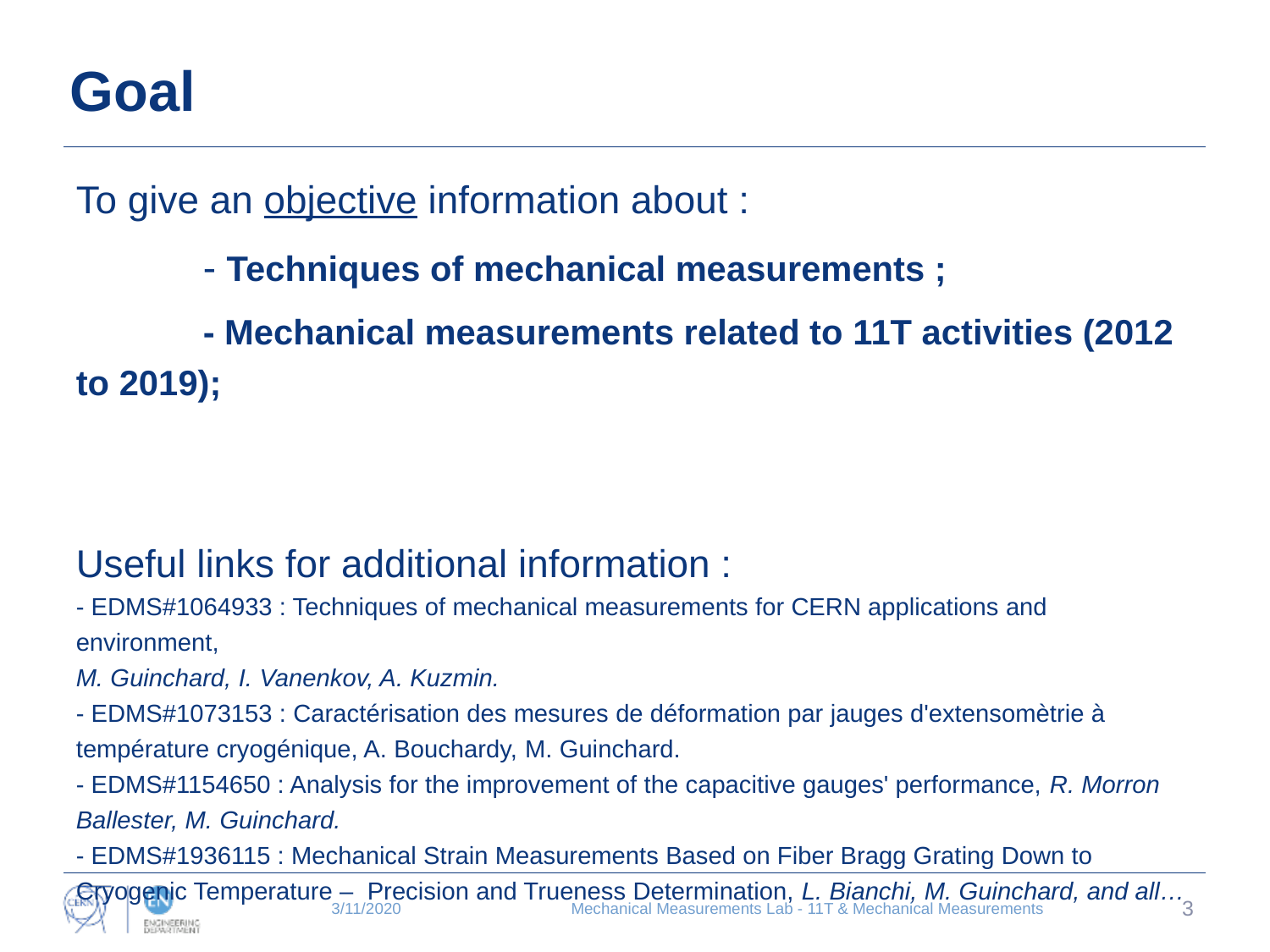

# Goal
To give an objective information about :
	- Techniques of mechanical measurements ;
	- Mechanical measurements related to 11T activities (2012 to 2019);

Useful links for additional information :
- EDMS#1064933 : Techniques of mechanical measurements for CERN applications and environment,
M. Guinchard, I. Vanenkov, A. Kuzmin.
- EDMS#1073153 : Caractérisation des mesures de déformation par jauges d'extensomètrie à température cryogénique, A. Bouchardy, M. Guinchard.
- EDMS#1154650 : Analysis for the improvement of the capacitive gauges' performance, R. Morron Ballester, M. Guinchard.
- EDMS#1936115 : Mechanical Strain Measurements Based on Fiber Bragg Grating Down to Cryogenic Temperature –  Precision and Trueness Determination, L. Bianchi, M. Guinchard, and all…

3/11/2020
Mechanical Measurements Lab - 11T & Mechanical Measurements
3